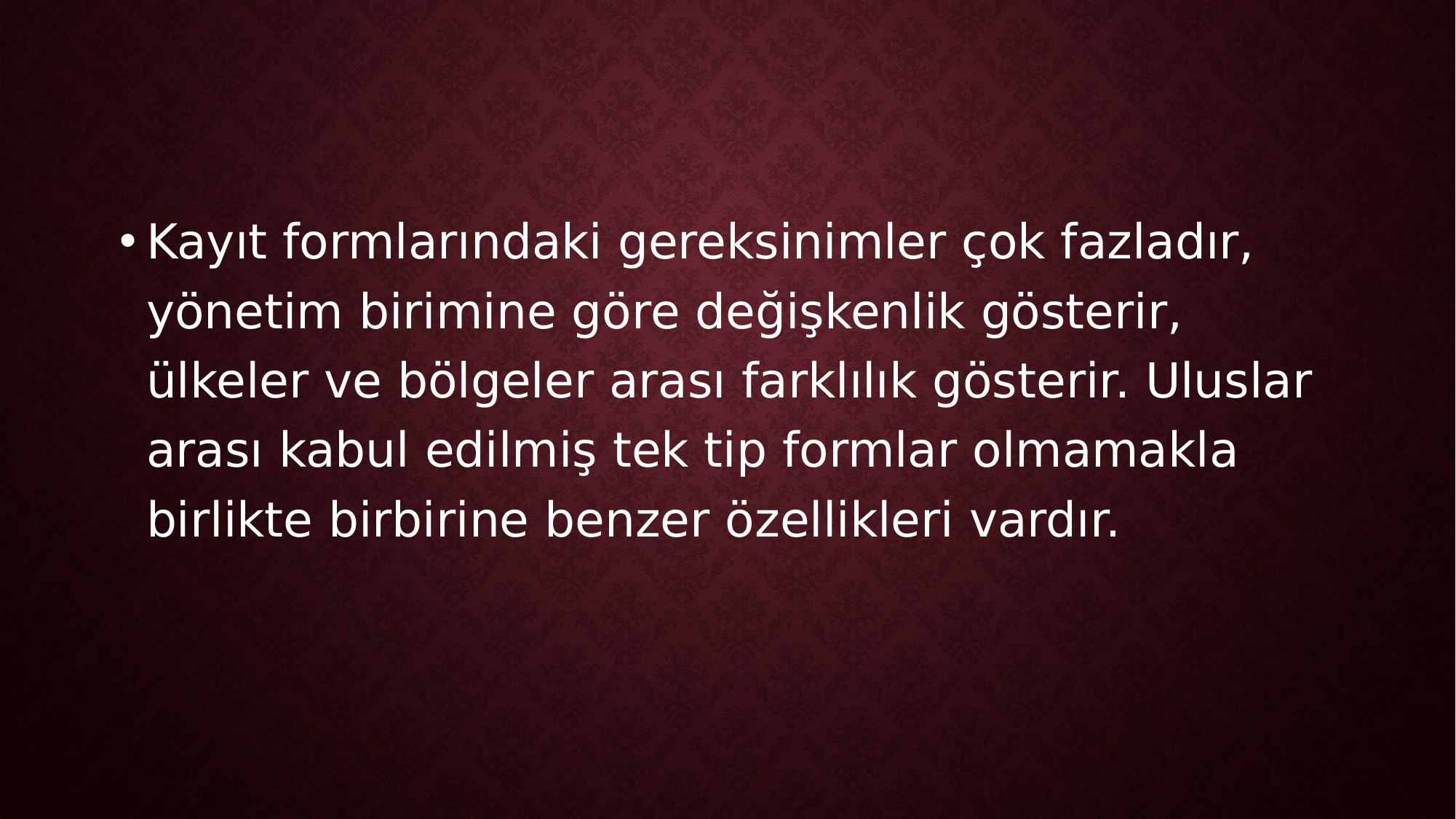

Kayıt formlarındaki gereksinimler çok fazladır, yönetim birimine göre değişkenlik gösterir, ülkeler ve bölgeler arası farklılık gösterir. Uluslar arası kabul edilmiş tek tip formlar olmamakla birlikte birbirine benzer özellikleri vardır.